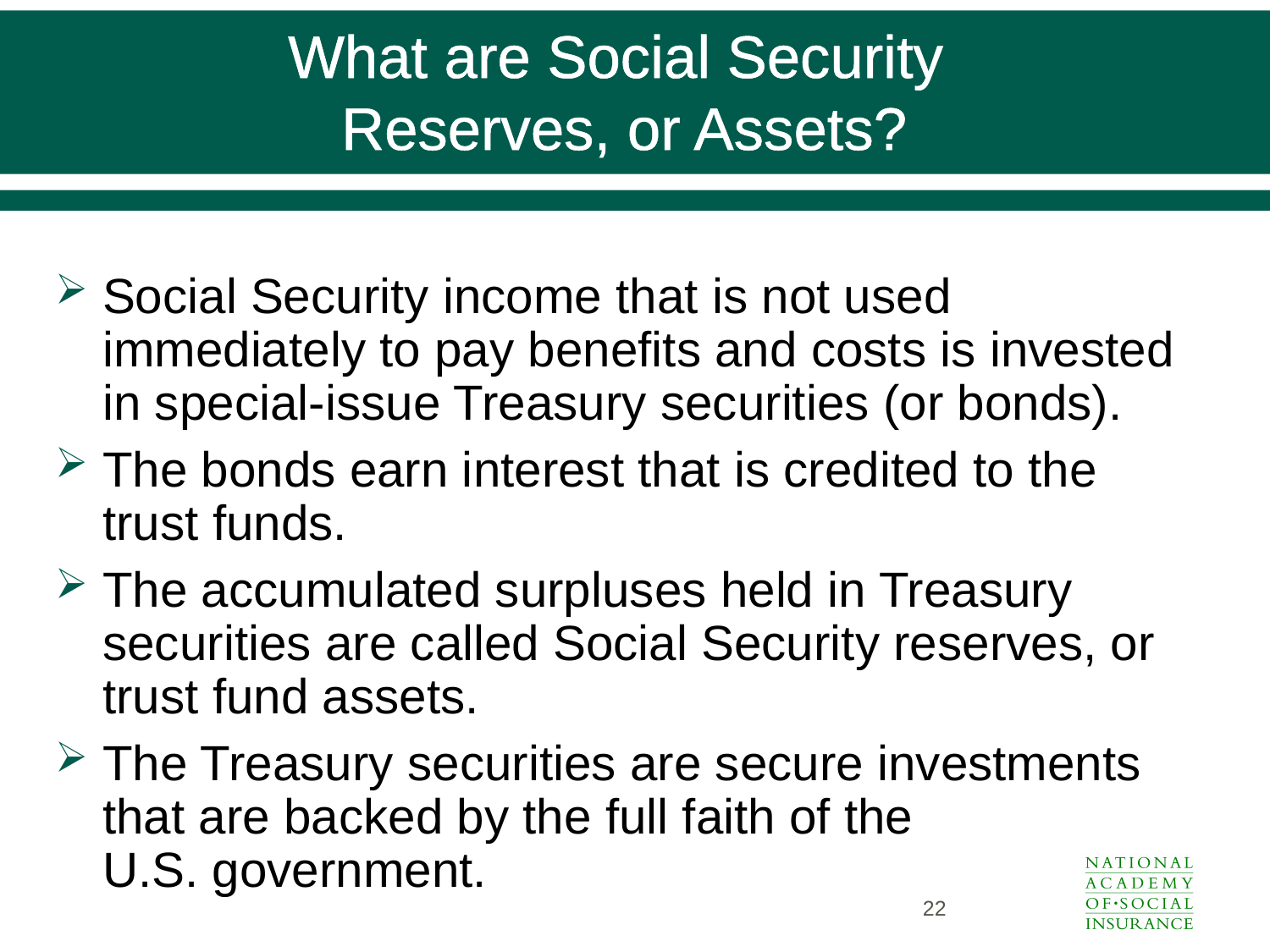

# What are Social Security Reserves, or Assets?
Social Security income that is not used immediately to pay benefits and costs is invested in special-issue Treasury securities (or bonds).
The bonds earn interest that is credited to the trust funds.
The accumulated surpluses held in Treasury securities are called Social Security reserves, or trust fund assets.
The Treasury securities are secure investments
that are backed by the full faith of the
U.S. government.
22